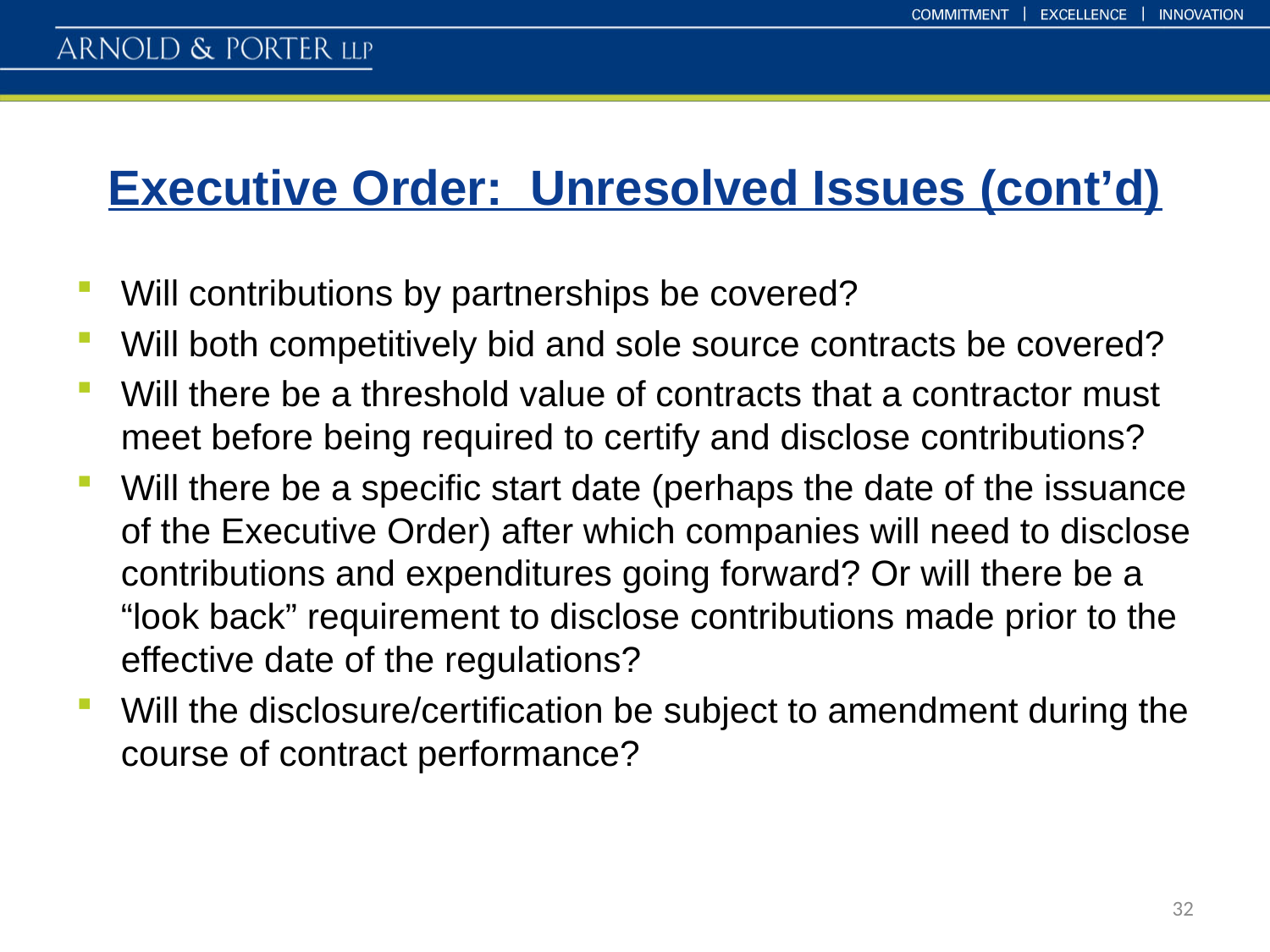

# Executive Order:  Unresolved Issues (cont’d)
Will contributions by partnerships be covered?
Will both competitively bid and sole source contracts be covered?
Will there be a threshold value of contracts that a contractor must meet before being required to certify and disclose contributions?
Will there be a specific start date (perhaps the date of the issuance of the Executive Order) after which companies will need to disclose contributions and expenditures going forward? Or will there be a “look back” requirement to disclose contributions made prior to the effective date of the regulations?
Will the disclosure/certification be subject to amendment during the course of contract performance?
32